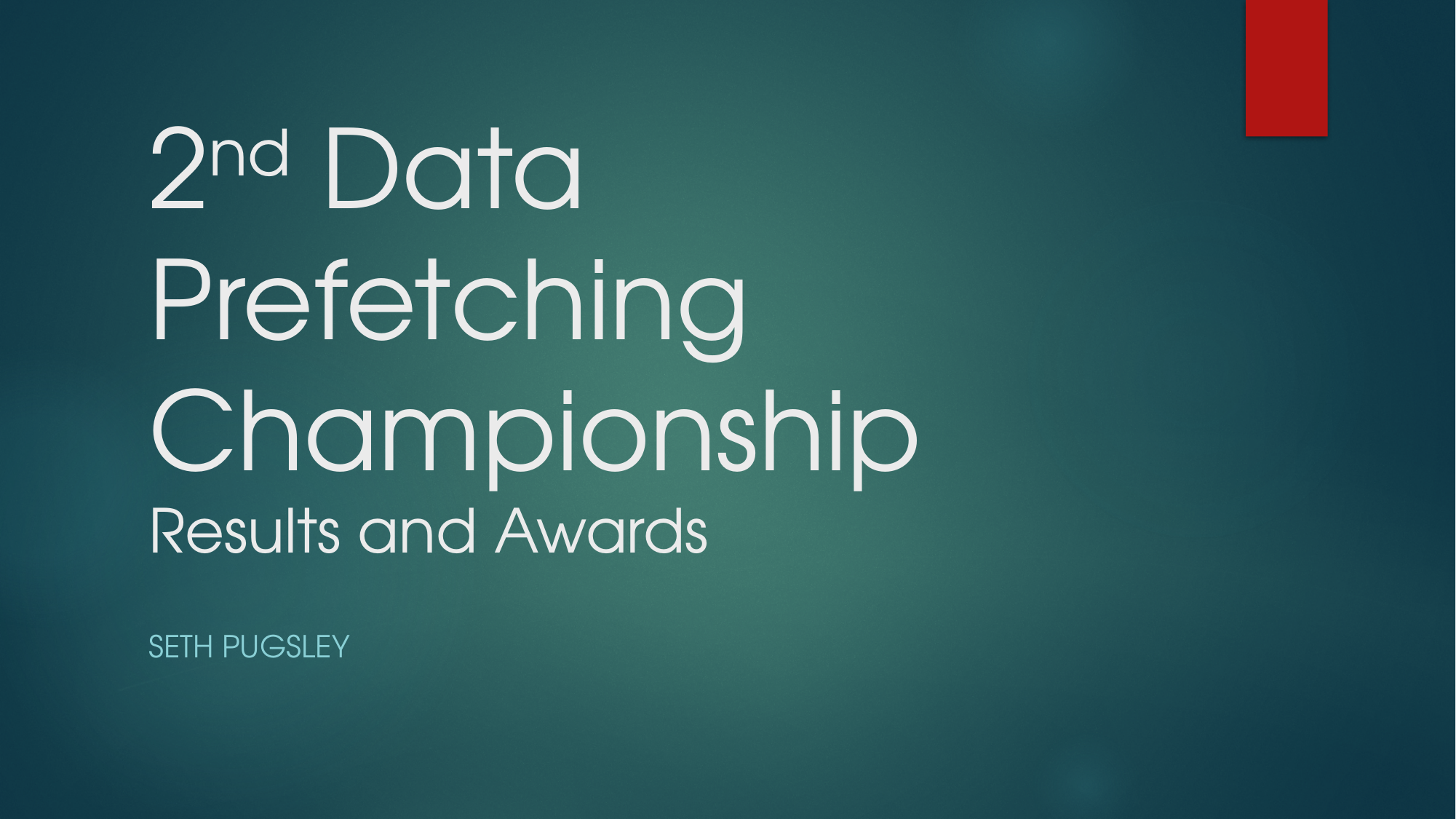

# 2nd Data Prefetching Championship Results and Awards

Seth Pugsley